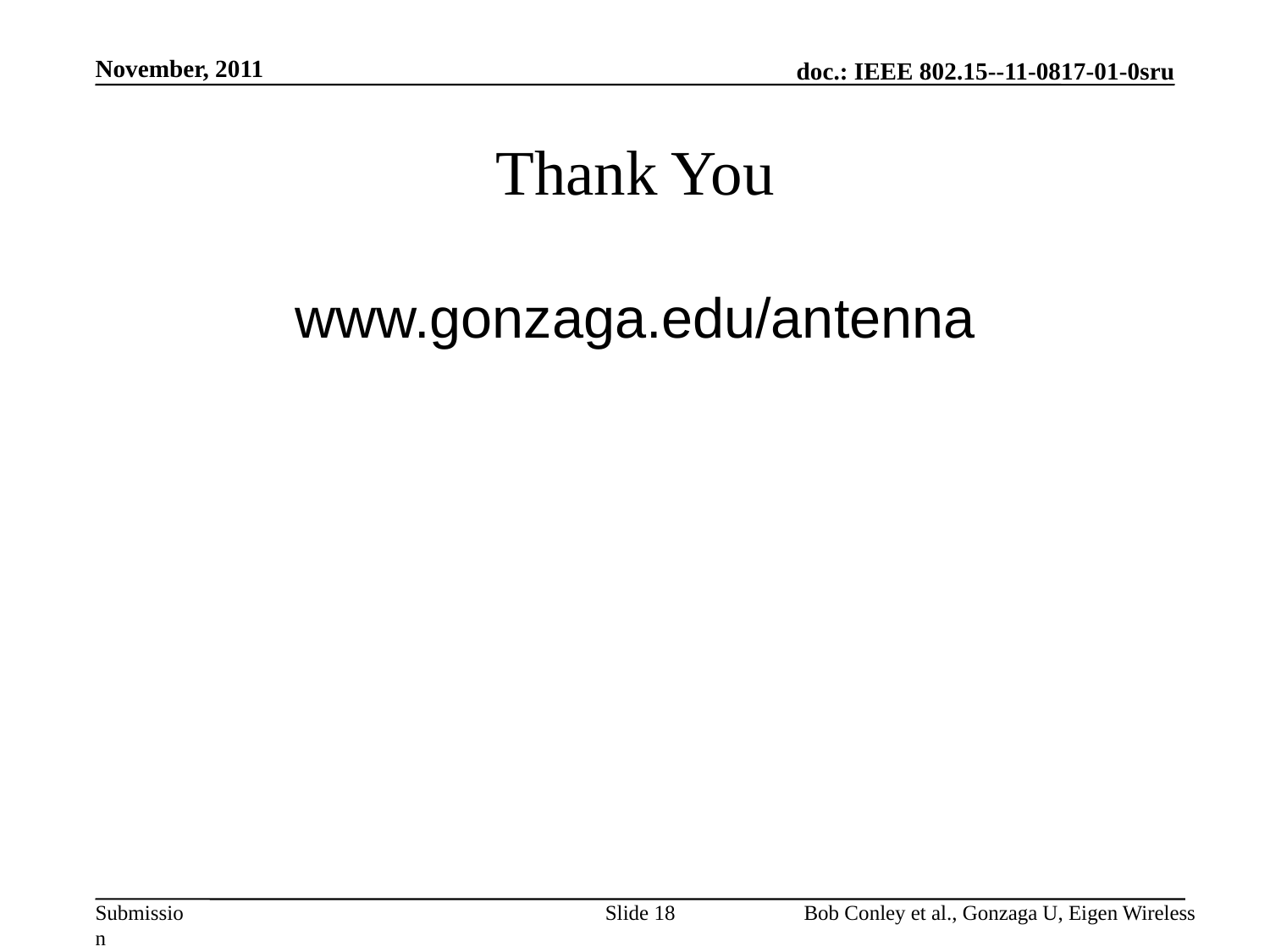

November, 2011
# Thank You
www.gonzaga.edu/antenna
Slide 18
Bob Conley et al., Gonzaga U, Eigen Wireless